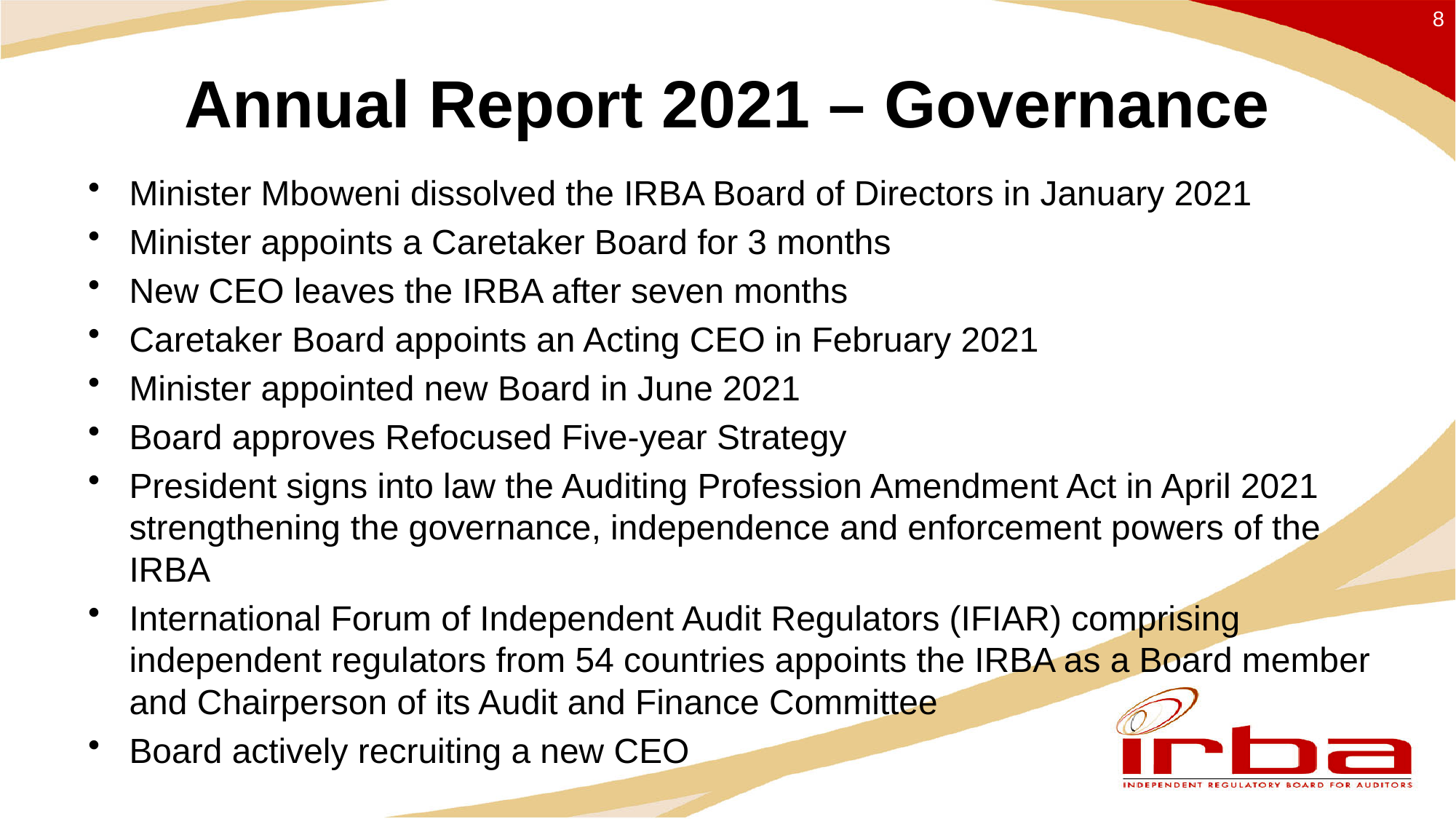

8
# Annual Report 2021 – Governance
Minister Mboweni dissolved the IRBA Board of Directors in January 2021
Minister appoints a Caretaker Board for 3 months
New CEO leaves the IRBA after seven months
Caretaker Board appoints an Acting CEO in February 2021
Minister appointed new Board in June 2021
Board approves Refocused Five-year Strategy
President signs into law the Auditing Profession Amendment Act in April 2021 strengthening the governance, independence and enforcement powers of the IRBA
International Forum of Independent Audit Regulators (IFIAR) comprising independent regulators from 54 countries appoints the IRBA as a Board member and Chairperson of its Audit and Finance Committee
Board actively recruiting a new CEO